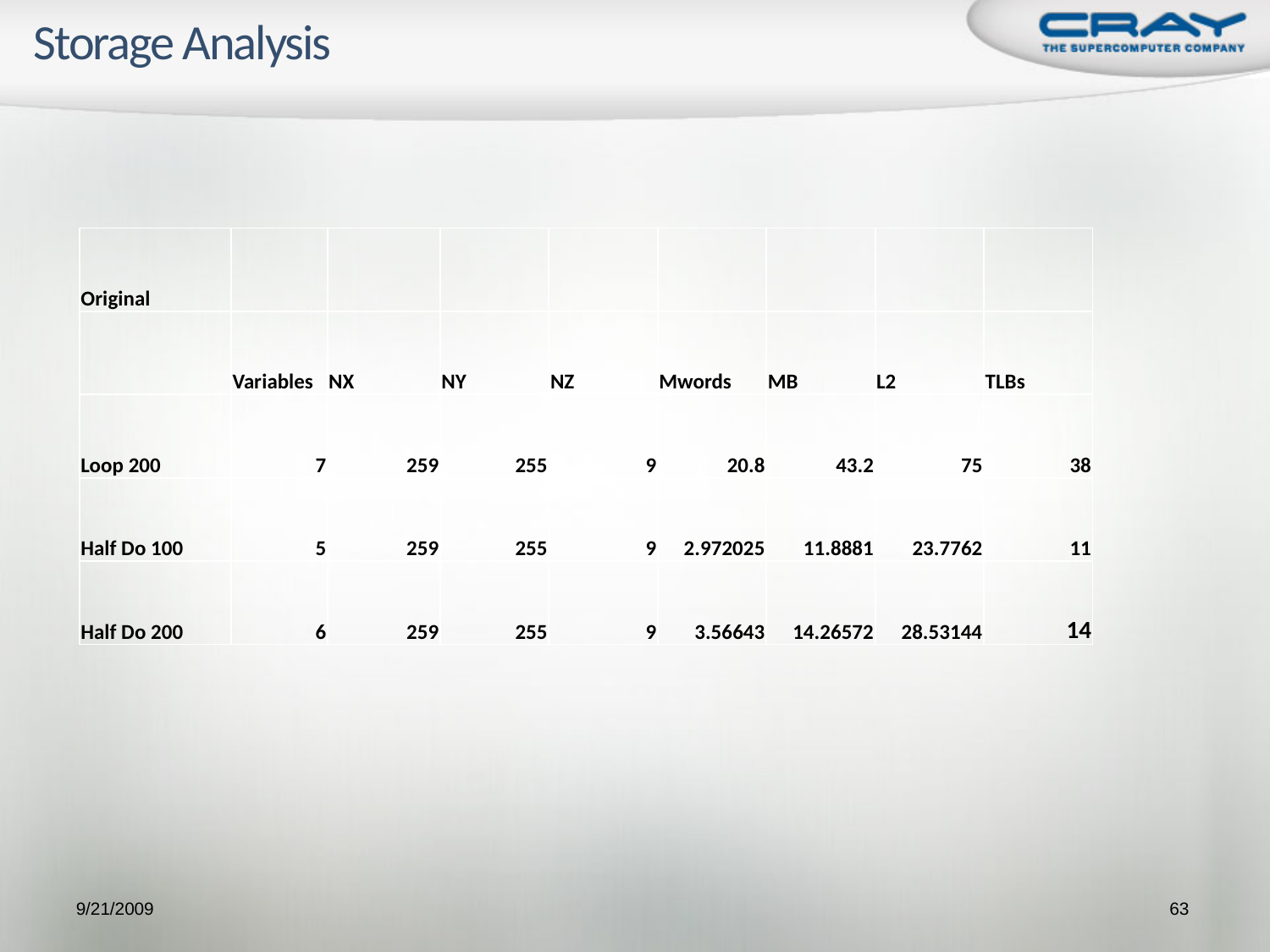

# Storage Analysis
| Original |  |  |  |  |  |  |  |  |
| --- | --- | --- | --- | --- | --- | --- | --- | --- |
|  | Variables | NX | NY | NZ | Mwords | MB | L2 | TLBs |
| Loop 200 | 7 | 259 | 255 | 9 | 20.8 | 43.2 | 75 | 38 |
| Half Do 100 | 5 | 259 | 255 | 9 | 2.972025 | 11.8881 | 23.7762 | 11 |
| Half Do 200 | 6 | 259 | 255 | 9 | 3.56643 | 14.26572 | 28.53144 | 14 |
9/21/2009
63